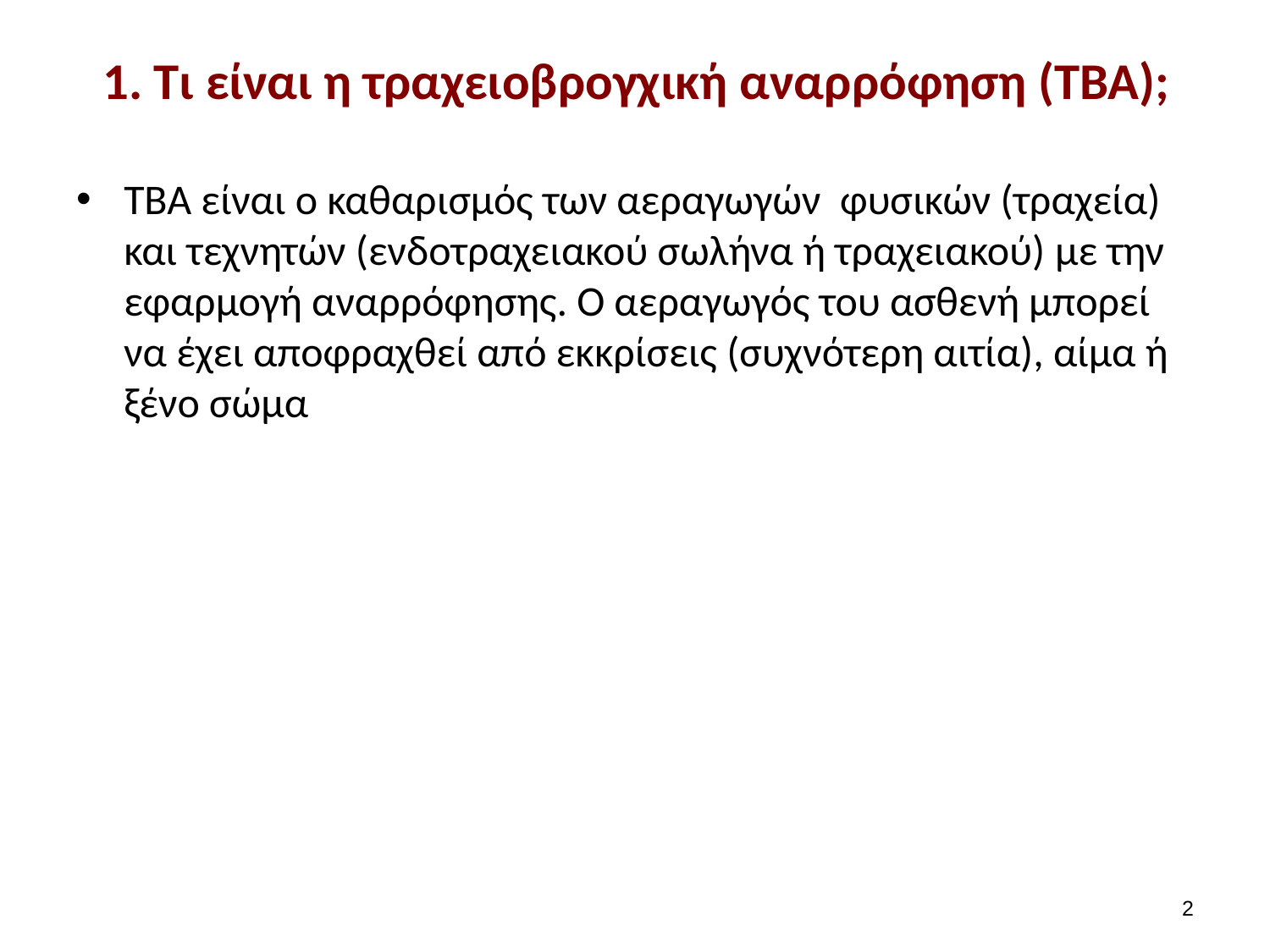

# 1. Τι είναι η τραχειοβρογχική αναρρόφηση (ΤΒΑ);
ΤΒΑ είναι ο καθαρισμός των αεραγωγών  φυσικών (τραχεία) και τεχνητών (ενδοτραχειακού σωλήνα ή τραχειακού) με την εφαρμογή αναρρόφησης. Ο αεραγωγός του ασθενή μπορεί να έχει αποφραχθεί από εκκρίσεις (συχνότερη αιτία), αίμα ή ξένο σώμα

2